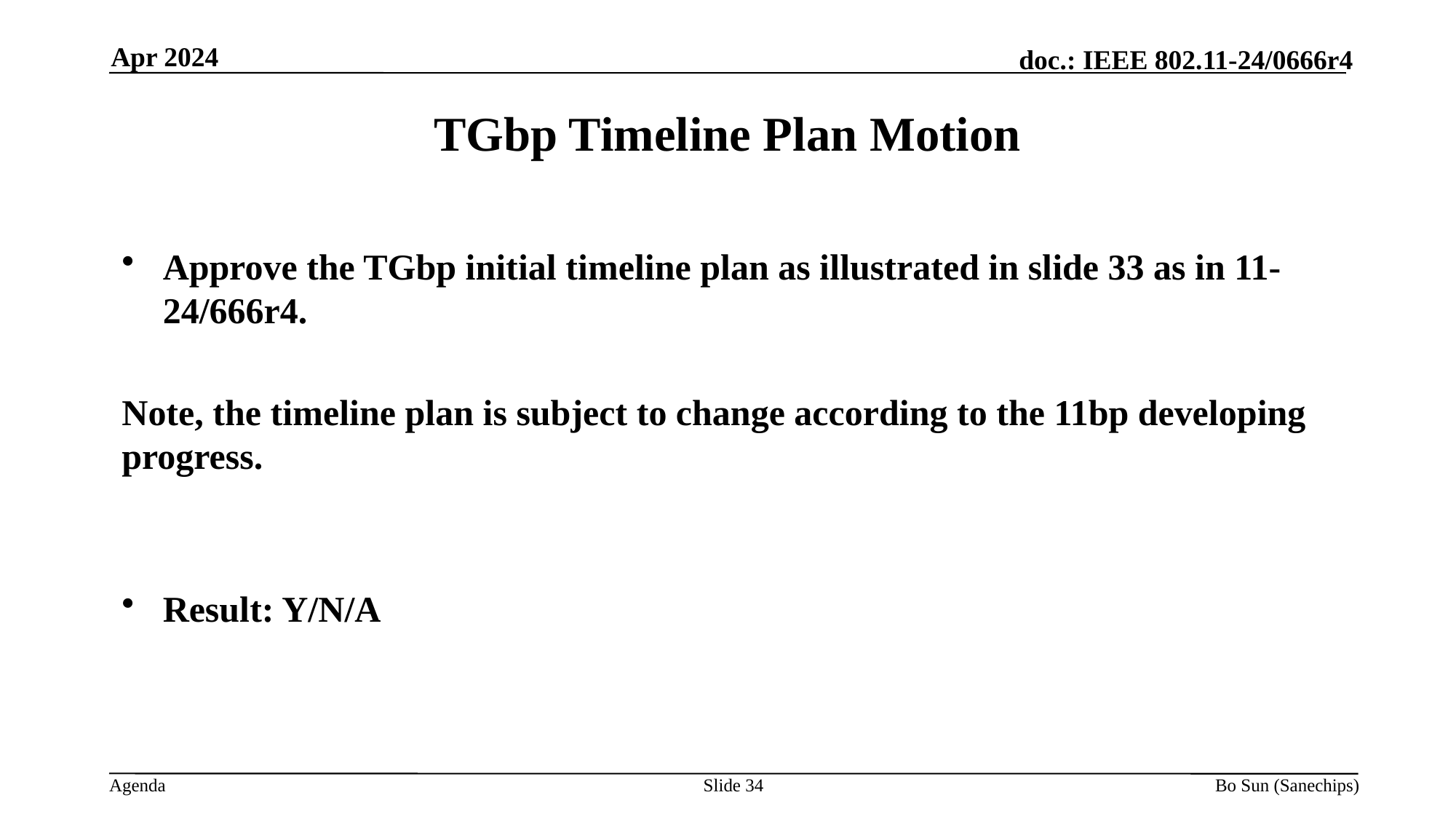

Apr 2024
TGbp Timeline Plan Motion
Approve the TGbp initial timeline plan as illustrated in slide 33 as in 11-24/666r4.

Note, the timeline plan is subject to change according to the 11bp developing progress.

Result: Y/N/A
Slide 34
Bo Sun (Sanechips)